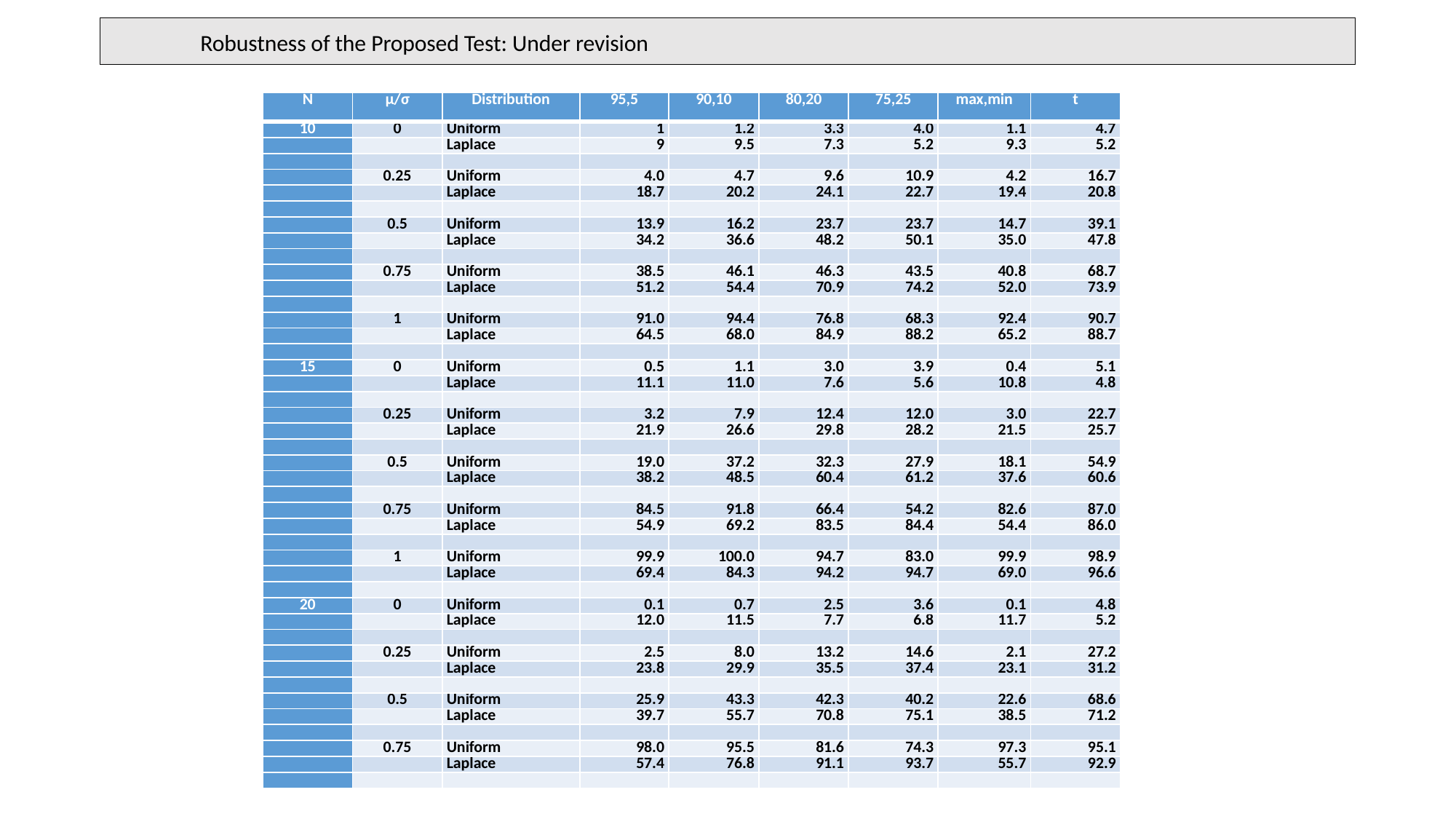

# Robustness of the Proposed Test: Under revision
| N | µ/σ | Distribution | 95,5 | 90,10 | 80,20 | 75,25 | max,min | t |
| --- | --- | --- | --- | --- | --- | --- | --- | --- |
| 10 | 0 | Uniform | 1 | 1.2 | 3.3 | 4.0 | 1.1 | 4.7 |
|  |  | Laplace | 9 | 9.5 | 7.3 | 5.2 | 9.3 | 5.2 |
|  |  |  |  |  |  |  |  |  |
|  | 0.25 | Uniform | 4.0 | 4.7 | 9.6 | 10.9 | 4.2 | 16.7 |
|  |  | Laplace | 18.7 | 20.2 | 24.1 | 22.7 | 19.4 | 20.8 |
|  |  |  |  |  |  |  |  |  |
|  | 0.5 | Uniform | 13.9 | 16.2 | 23.7 | 23.7 | 14.7 | 39.1 |
|  |  | Laplace | 34.2 | 36.6 | 48.2 | 50.1 | 35.0 | 47.8 |
|  |  |  |  |  |  |  |  |  |
|  | 0.75 | Uniform | 38.5 | 46.1 | 46.3 | 43.5 | 40.8 | 68.7 |
|  |  | Laplace | 51.2 | 54.4 | 70.9 | 74.2 | 52.0 | 73.9 |
|  |  |  |  |  |  |  |  |  |
|  | 1 | Uniform | 91.0 | 94.4 | 76.8 | 68.3 | 92.4 | 90.7 |
|  |  | Laplace | 64.5 | 68.0 | 84.9 | 88.2 | 65.2 | 88.7 |
|  |  |  |  |  |  |  |  |  |
| 15 | 0 | Uniform | 0.5 | 1.1 | 3.0 | 3.9 | 0.4 | 5.1 |
|  |  | Laplace | 11.1 | 11.0 | 7.6 | 5.6 | 10.8 | 4.8 |
|  |  |  |  |  |  |  |  |  |
|  | 0.25 | Uniform | 3.2 | 7.9 | 12.4 | 12.0 | 3.0 | 22.7 |
|  |  | Laplace | 21.9 | 26.6 | 29.8 | 28.2 | 21.5 | 25.7 |
|  |  |  |  |  |  |  |  |  |
|  | 0.5 | Uniform | 19.0 | 37.2 | 32.3 | 27.9 | 18.1 | 54.9 |
|  |  | Laplace | 38.2 | 48.5 | 60.4 | 61.2 | 37.6 | 60.6 |
|  |  |  |  |  |  |  |  |  |
|  | 0.75 | Uniform | 84.5 | 91.8 | 66.4 | 54.2 | 82.6 | 87.0 |
|  |  | Laplace | 54.9 | 69.2 | 83.5 | 84.4 | 54.4 | 86.0 |
|  |  |  |  |  |  |  |  |  |
|  | 1 | Uniform | 99.9 | 100.0 | 94.7 | 83.0 | 99.9 | 98.9 |
|  |  | Laplace | 69.4 | 84.3 | 94.2 | 94.7 | 69.0 | 96.6 |
|  |  |  |  |  |  |  |  |  |
| 20 | 0 | Uniform | 0.1 | 0.7 | 2.5 | 3.6 | 0.1 | 4.8 |
|  |  | Laplace | 12.0 | 11.5 | 7.7 | 6.8 | 11.7 | 5.2 |
|  |  |  |  |  |  |  |  |  |
|  | 0.25 | Uniform | 2.5 | 8.0 | 13.2 | 14.6 | 2.1 | 27.2 |
|  |  | Laplace | 23.8 | 29.9 | 35.5 | 37.4 | 23.1 | 31.2 |
|  |  |  |  |  |  |  |  |  |
|  | 0.5 | Uniform | 25.9 | 43.3 | 42.3 | 40.2 | 22.6 | 68.6 |
|  |  | Laplace | 39.7 | 55.7 | 70.8 | 75.1 | 38.5 | 71.2 |
|  |  |  |  |  |  |  |  |  |
|  | 0.75 | Uniform | 98.0 | 95.5 | 81.6 | 74.3 | 97.3 | 95.1 |
|  |  | Laplace | 57.4 | 76.8 | 91.1 | 93.7 | 55.7 | 92.9 |
|  |  |  |  |  |  |  |  |  |